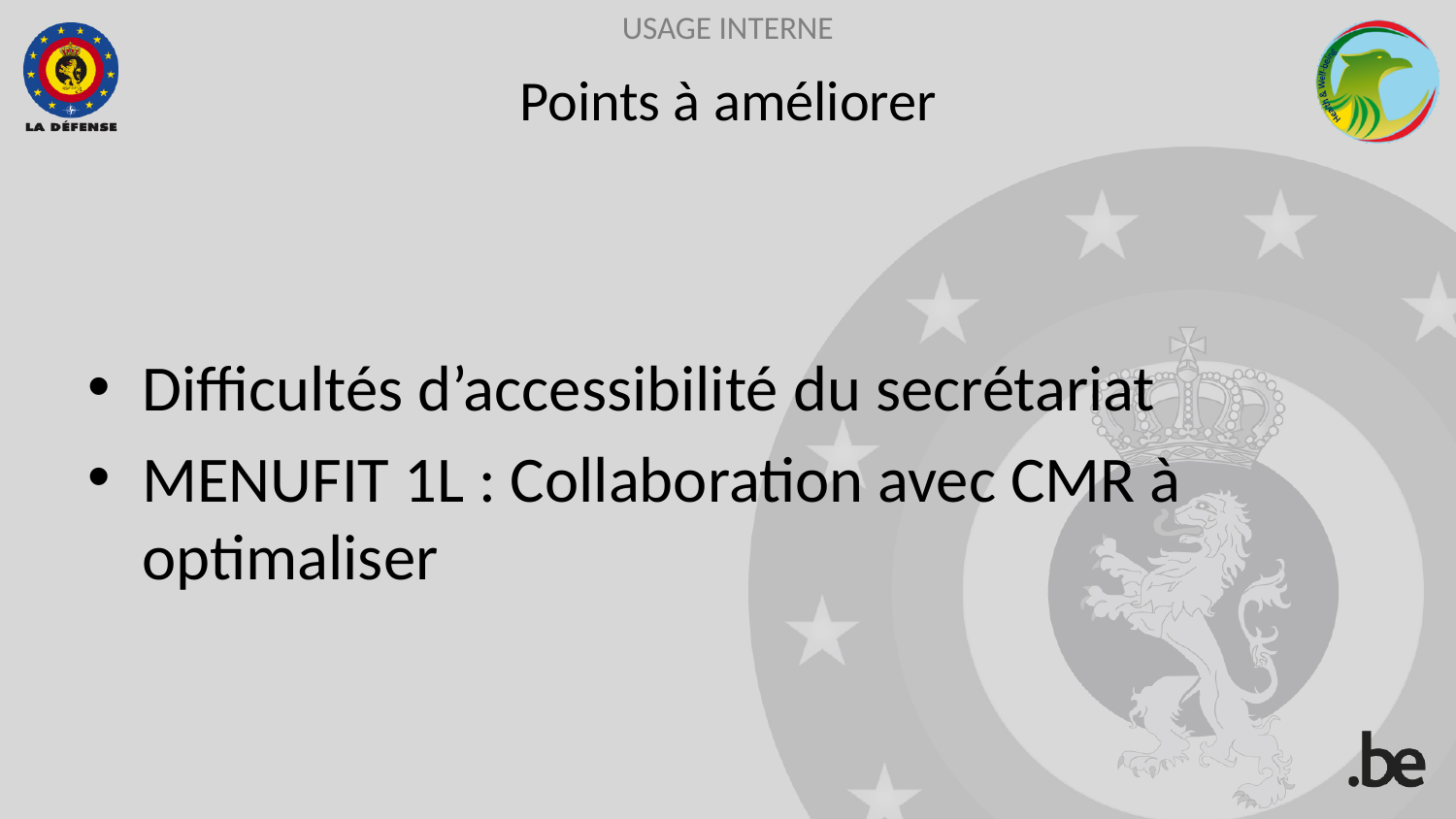

# Points à améliorer

Difficultés d’accessibilité du secrétariat
MENUFIT 1L : Collaboration avec CMR à optimaliser